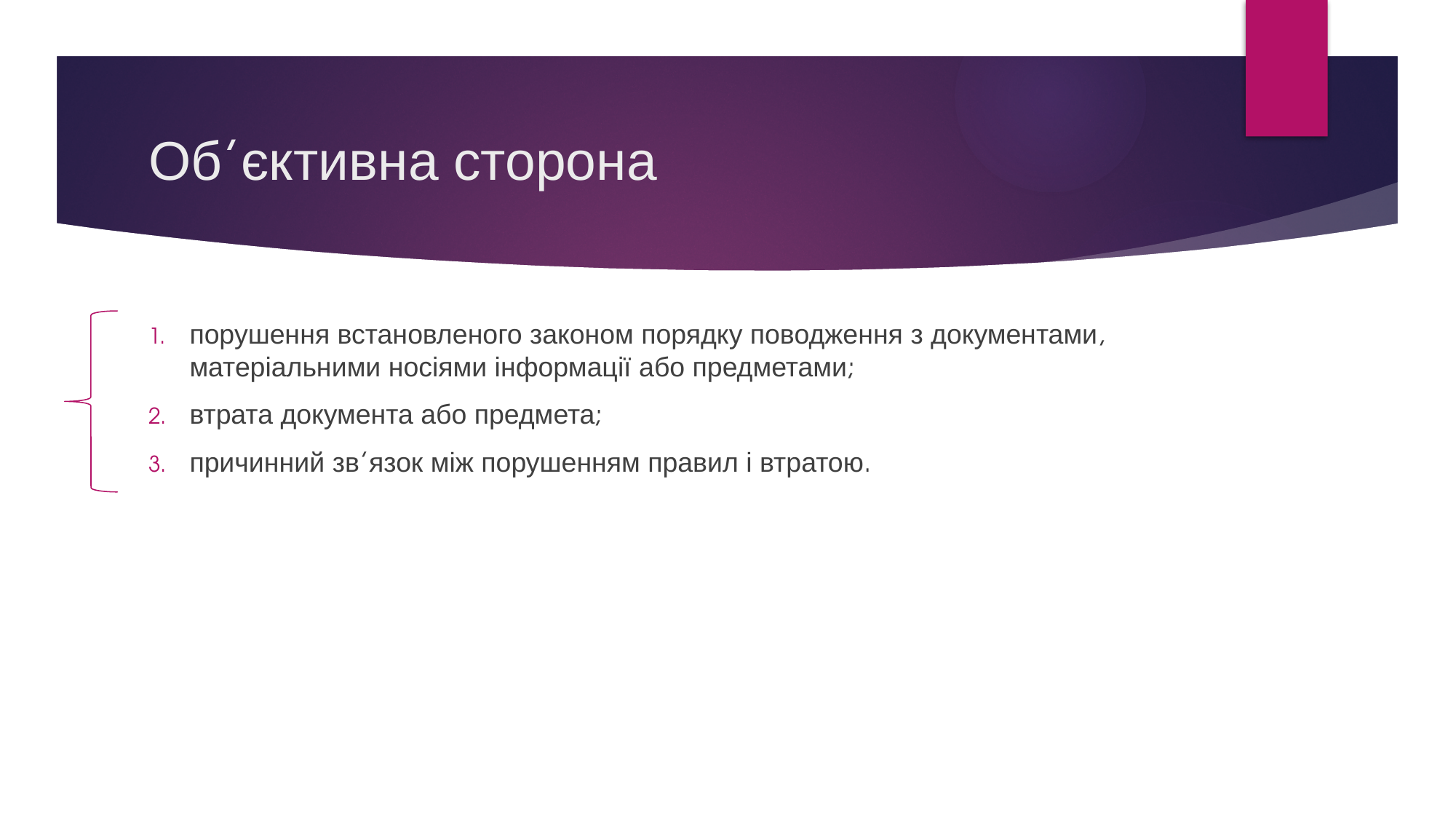

# Об’єктивна сторона

порушення встановленого законом порядку поводження з документами, матеріальними носіями інформації або предметами;
втрата документа або предмета;
причинний зв’язок між порушенням правил і втратою.